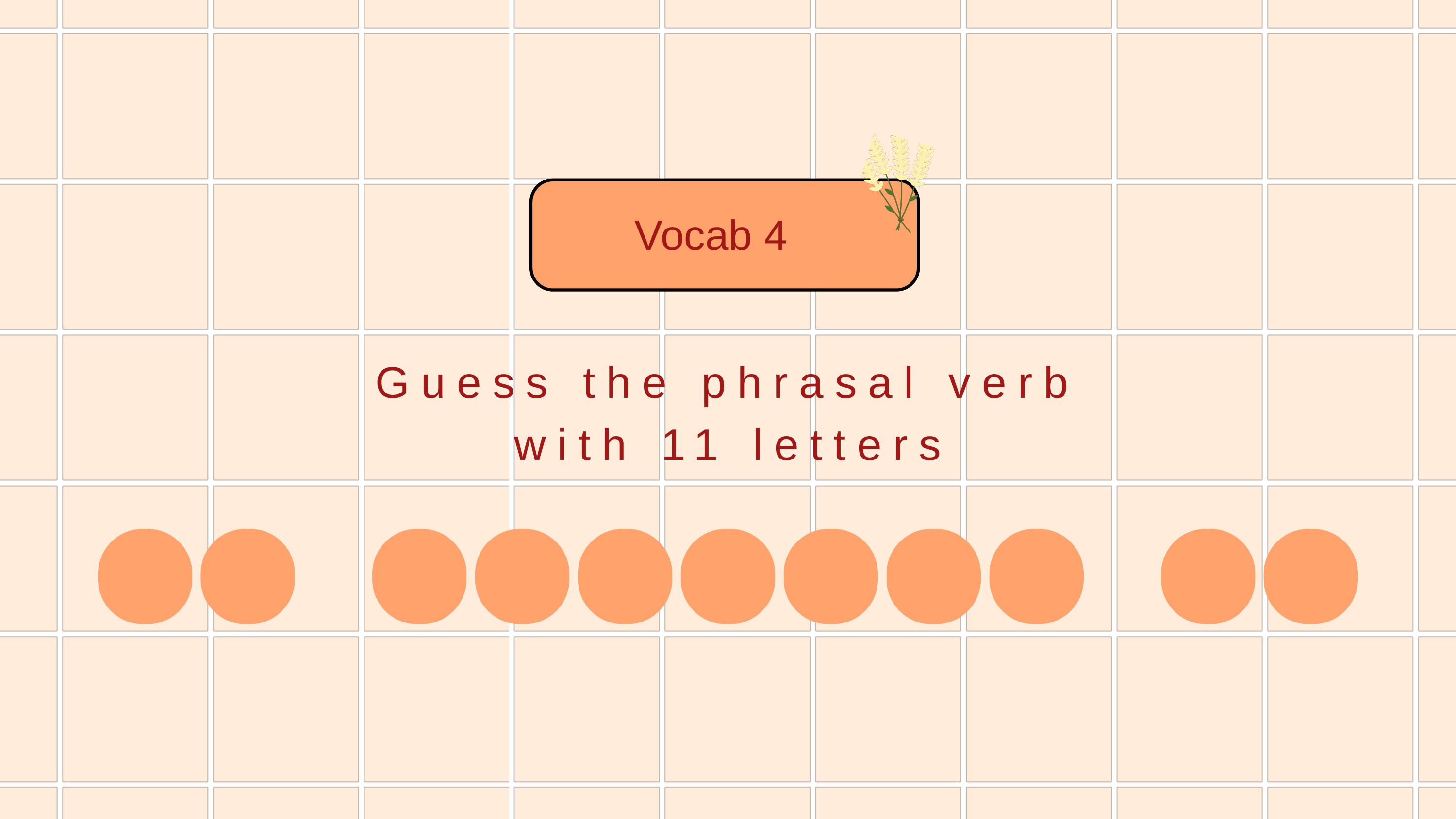

Vocab 4
Guess the phrasal verb with 11 letters